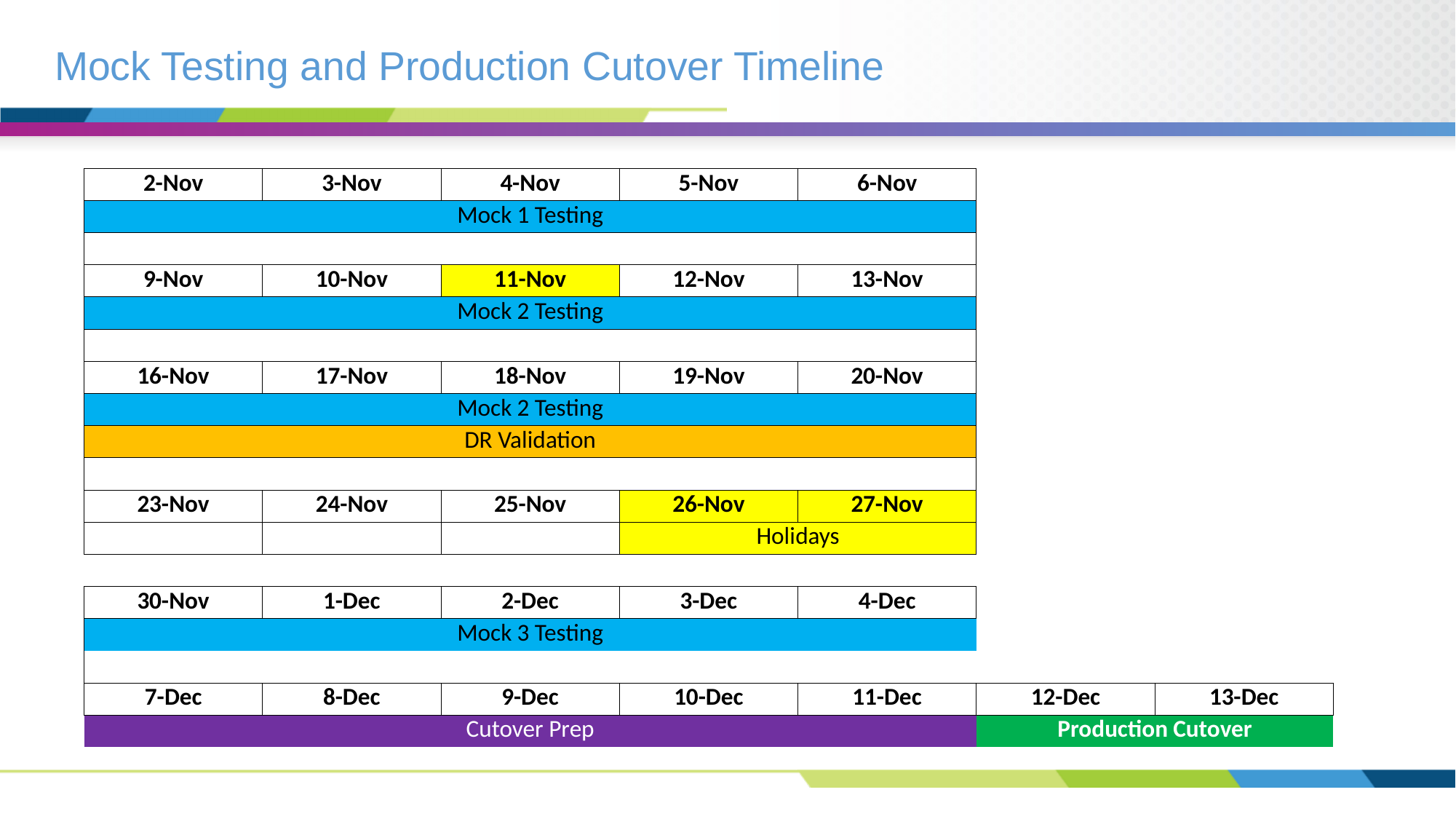

# Mock Testing and Production Cutover Timeline
| 2-Nov | 3-Nov | 4-Nov | 5-Nov | 6-Nov |  |  |
| --- | --- | --- | --- | --- | --- | --- |
| Mock 1 Testing |  |  |  |  |  |  |
|  |  |  |  |  |  |  |
| 9-Nov | 10-Nov | 11-Nov | 12-Nov | 13-Nov |  |  |
| Mock 2 Testing |  |  |  |  |  |  |
|  |  |  |  |  |  |  |
| 16-Nov | 17-Nov | 18-Nov | 19-Nov | 20-Nov |  |  |
| Mock 2 Testing |  |  |  |  |  |  |
| DR Validation |  |  |  |  |  |  |
|  |  |  |  |  |  |  |
| 23-Nov | 24-Nov | 25-Nov | 26-Nov | 27-Nov |  |  |
|  |  |  | Holidays |  |  |  |
|  |  |  |  |  |  |  |
| 30-Nov | 1-Dec | 2-Dec | 3-Dec | 4-Dec |  |  |
| Mock 3 Testing |  |  |  |  |  |  |
|  |  |  |  |  |  |  |
| 7-Dec | 8-Dec | 9-Dec | 10-Dec | 11-Dec | 12-Dec | 13-Dec |
| Cutover Prep |  |  |  |  | Production Cutover |  |